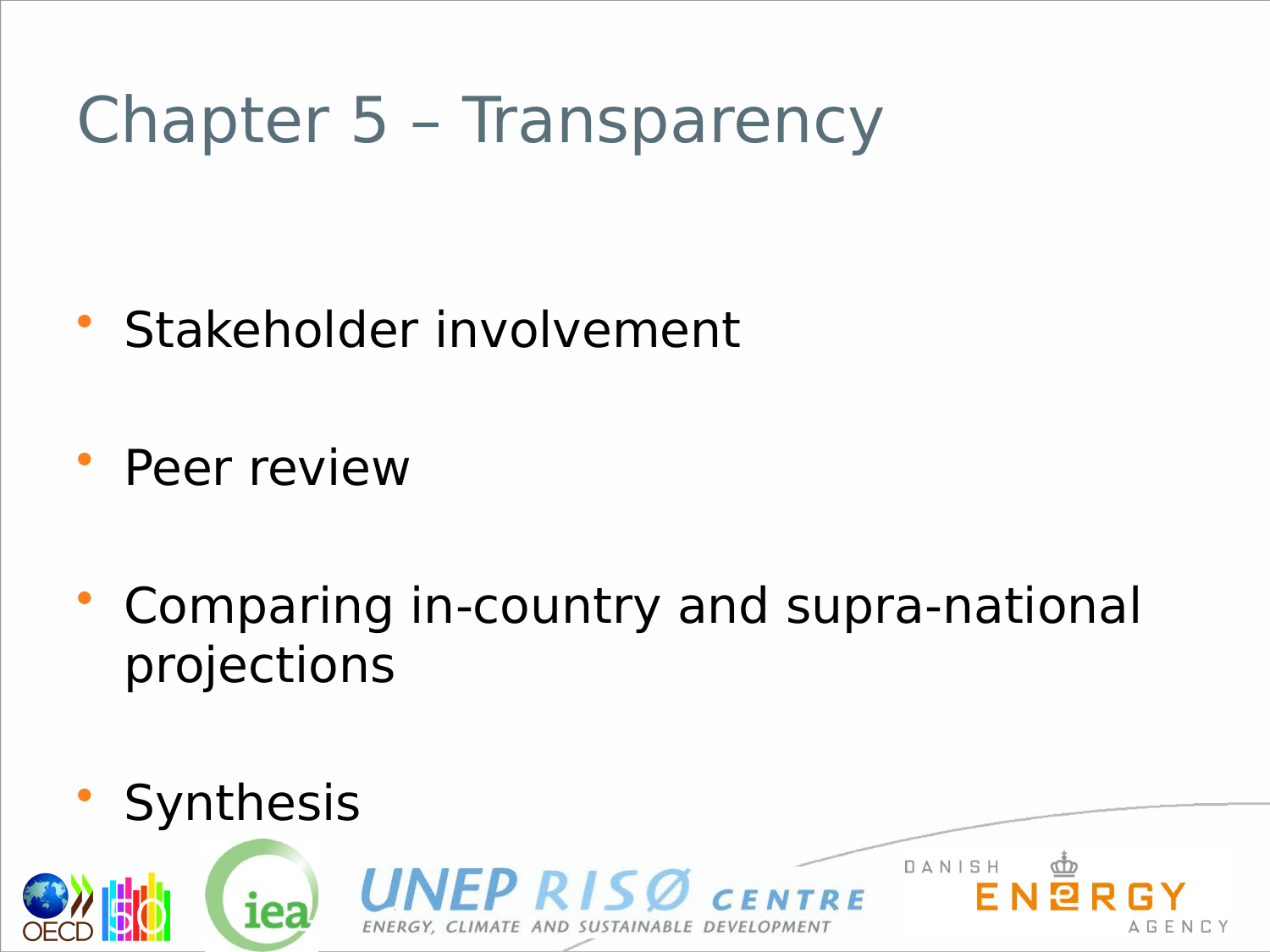

# Chapter 5 – Transparency

Stakeholder involvement

Peer review

Comparing in-country and supra-national projections

Synthesis